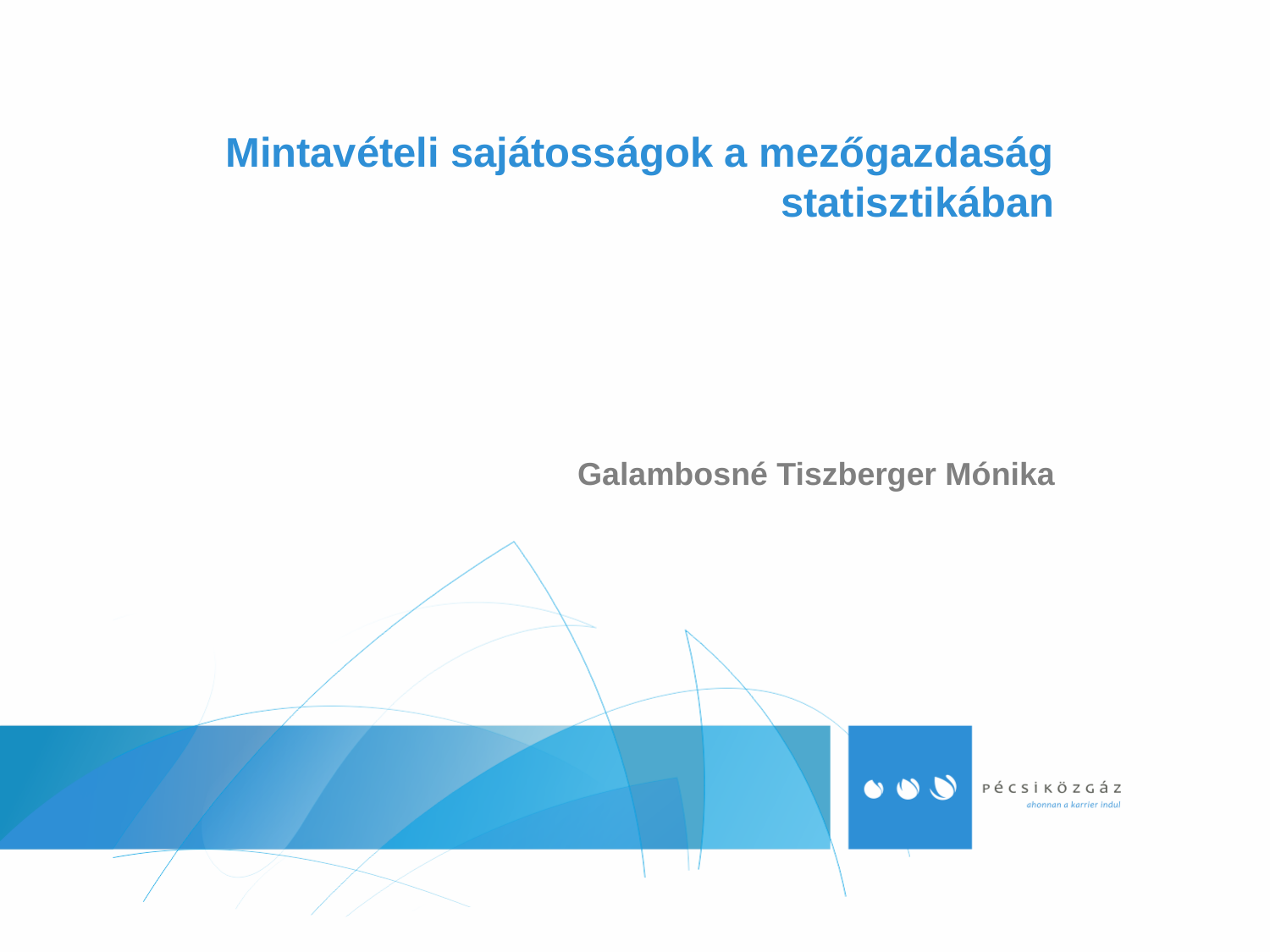

# Mintavételi sajátosságok a mezőgazdaság statisztikában
Galambosné Tiszberger Mónika